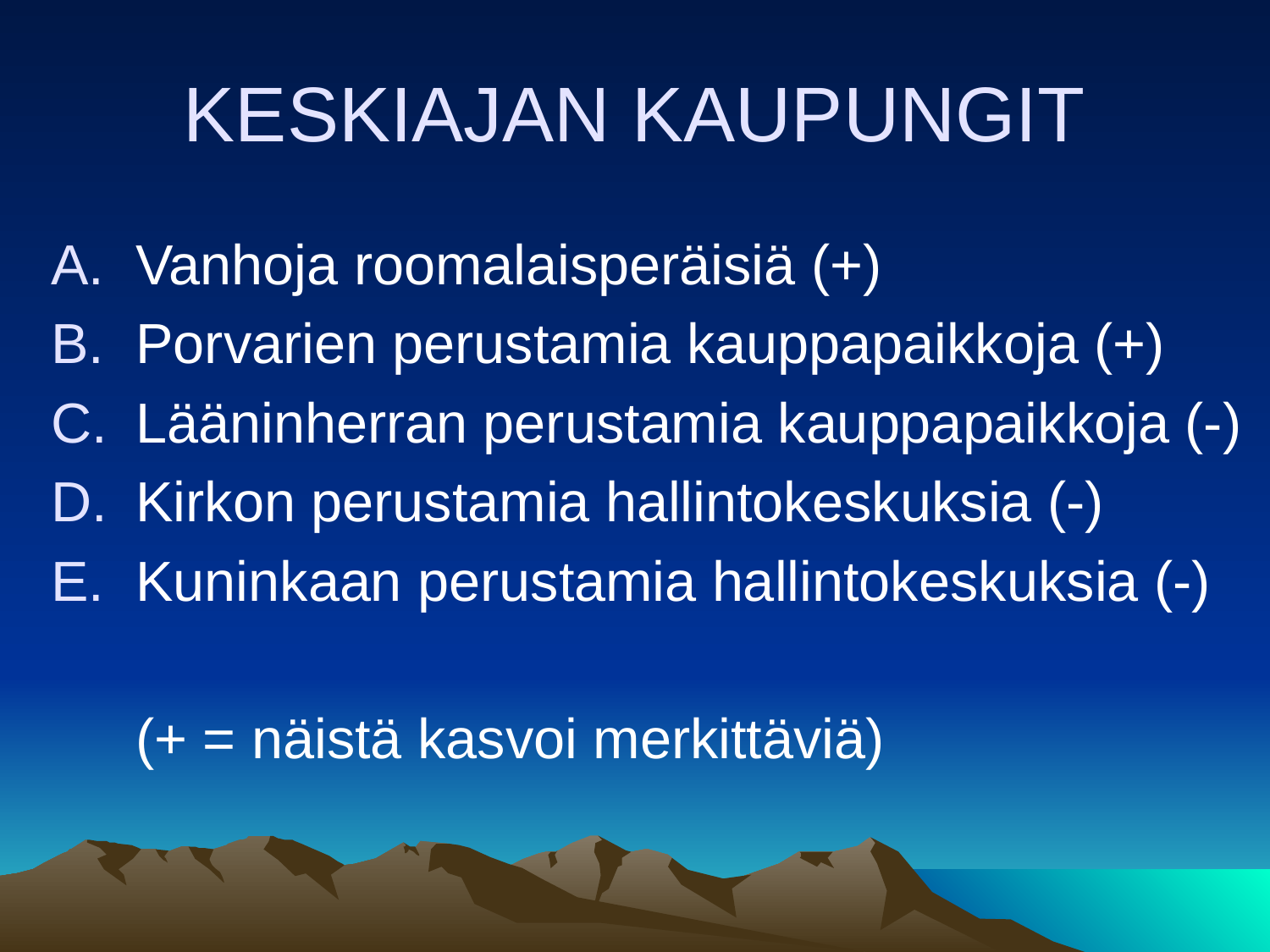

# KESKIAJAN KAUPUNGIT
Vanhoja roomalaisperäisiä (+)
Porvarien perustamia kauppapaikkoja (+)
Lääninherran perustamia kauppapaikkoja (-)
Kirkon perustamia hallintokeskuksia (-)
Kuninkaan perustamia hallintokeskuksia (-)

	(+ = näistä kasvoi merkittäviä)